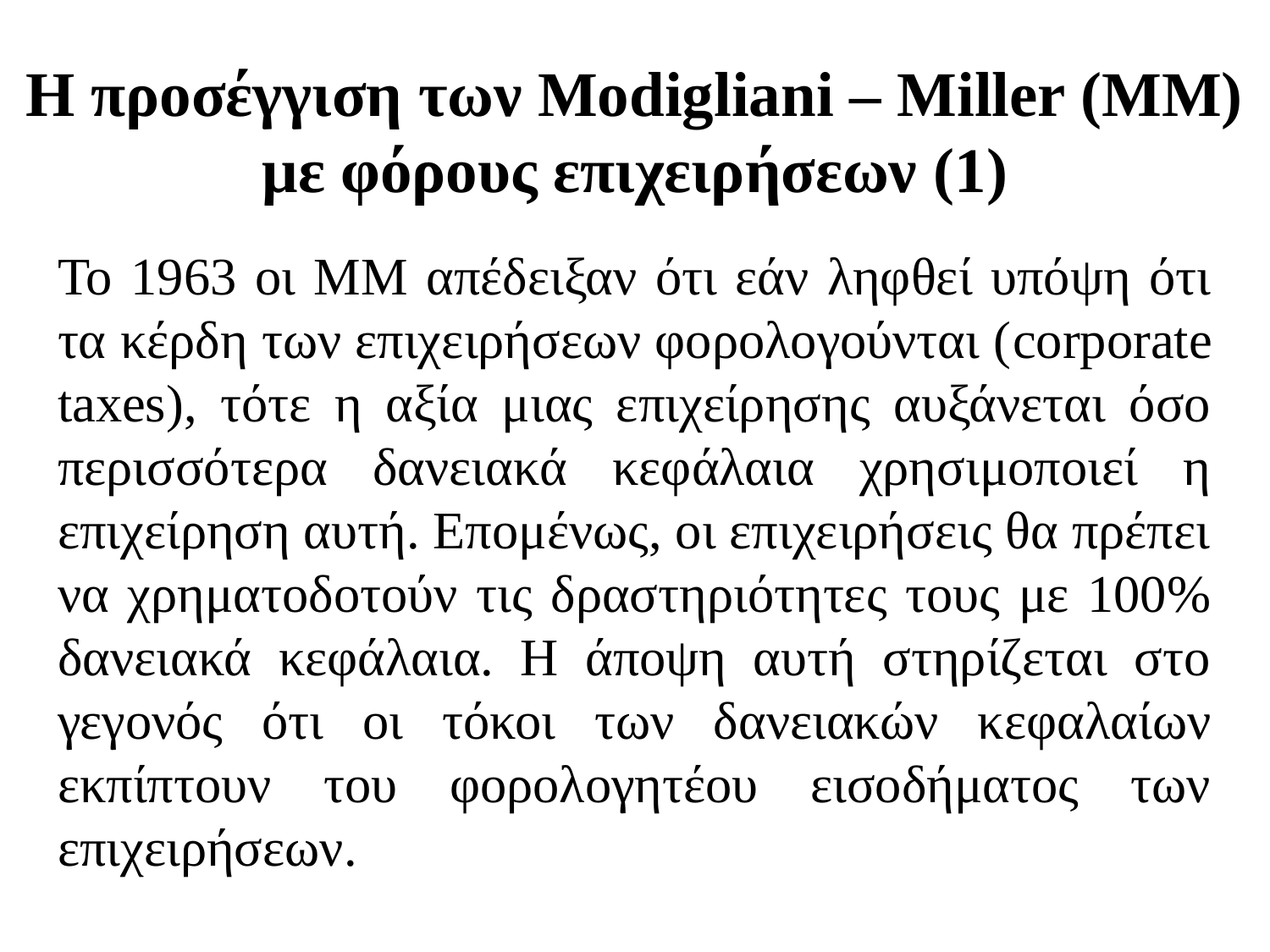

# Η προσέγγιση των Modigliani – Miller (ΜΜ) με φόρους επιχειρήσεων (1)
Το 1963 οι MM απέδειξαν ότι εάν ληφθεί υπόψη ότι τα κέρδη των επιχειρήσεων φορολογούνται (corporate taxes), τότε η αξία μιας επιχείρησης αυξάνεται όσο περισσότερα δανειακά κεφάλαια χρησιμοποιεί η επιχείρηση αυτή. Επομένως, οι επιχειρήσεις θα πρέπει να χρηματοδοτούν τις δραστηριότητες τους με 100% δανειακά κεφάλαια. Η άποψη αυτή στηρίζεται στο γεγονός ότι οι τόκοι των δανειακών κεφαλαίων εκπίπτουν του φορολογητέου εισοδήματος των επιχειρήσεων.